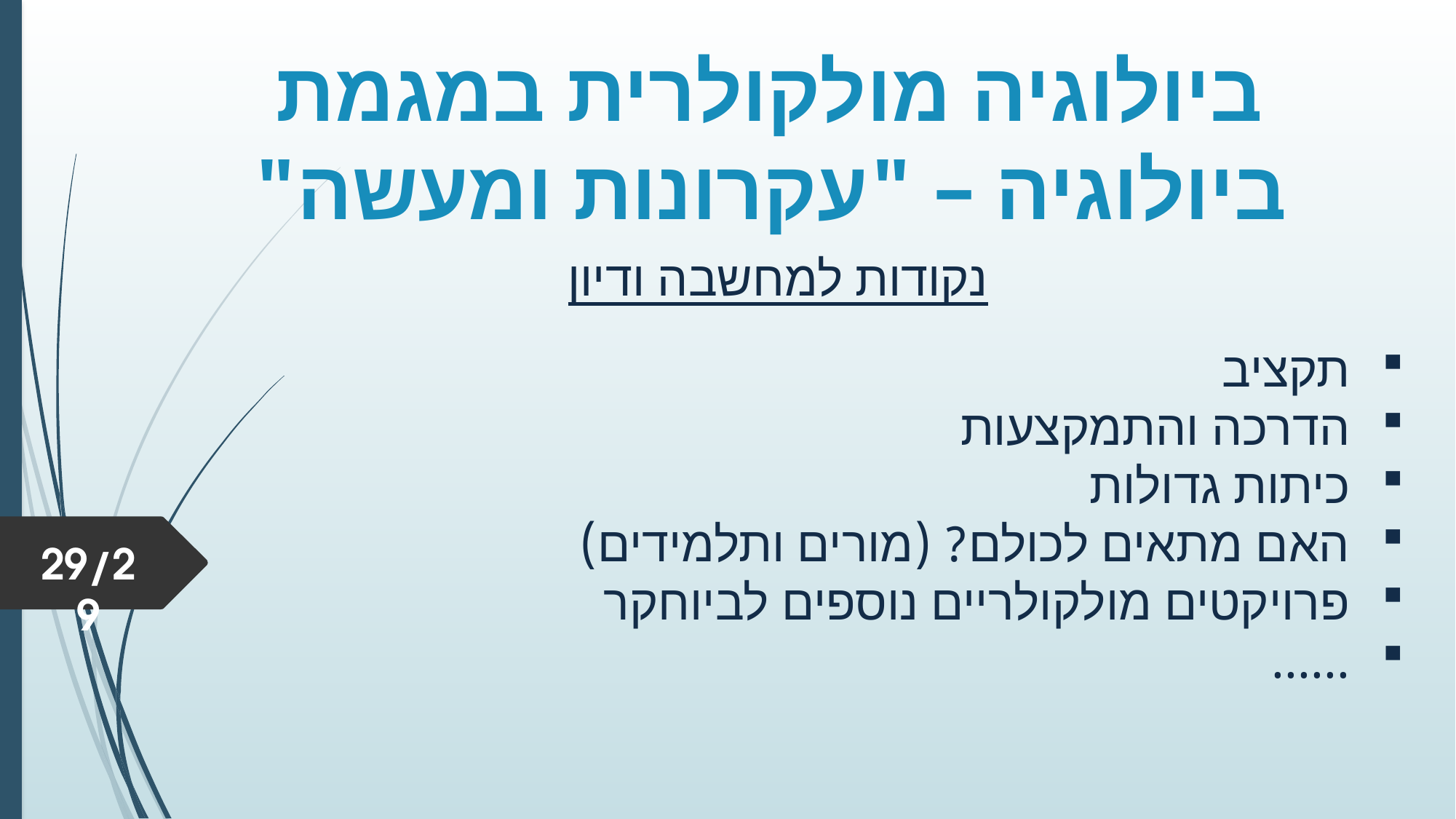

# ביולוגיה מולקולרית במגמת ביולוגיה – "עקרונות ומעשה"
נקודות למחשבה ודיון
תקציב
הדרכה והתמקצעות
כיתות גדולות
האם מתאים לכולם? (מורים ותלמידים)
פרויקטים מולקולריים נוספים לביוחקר
......
29/29